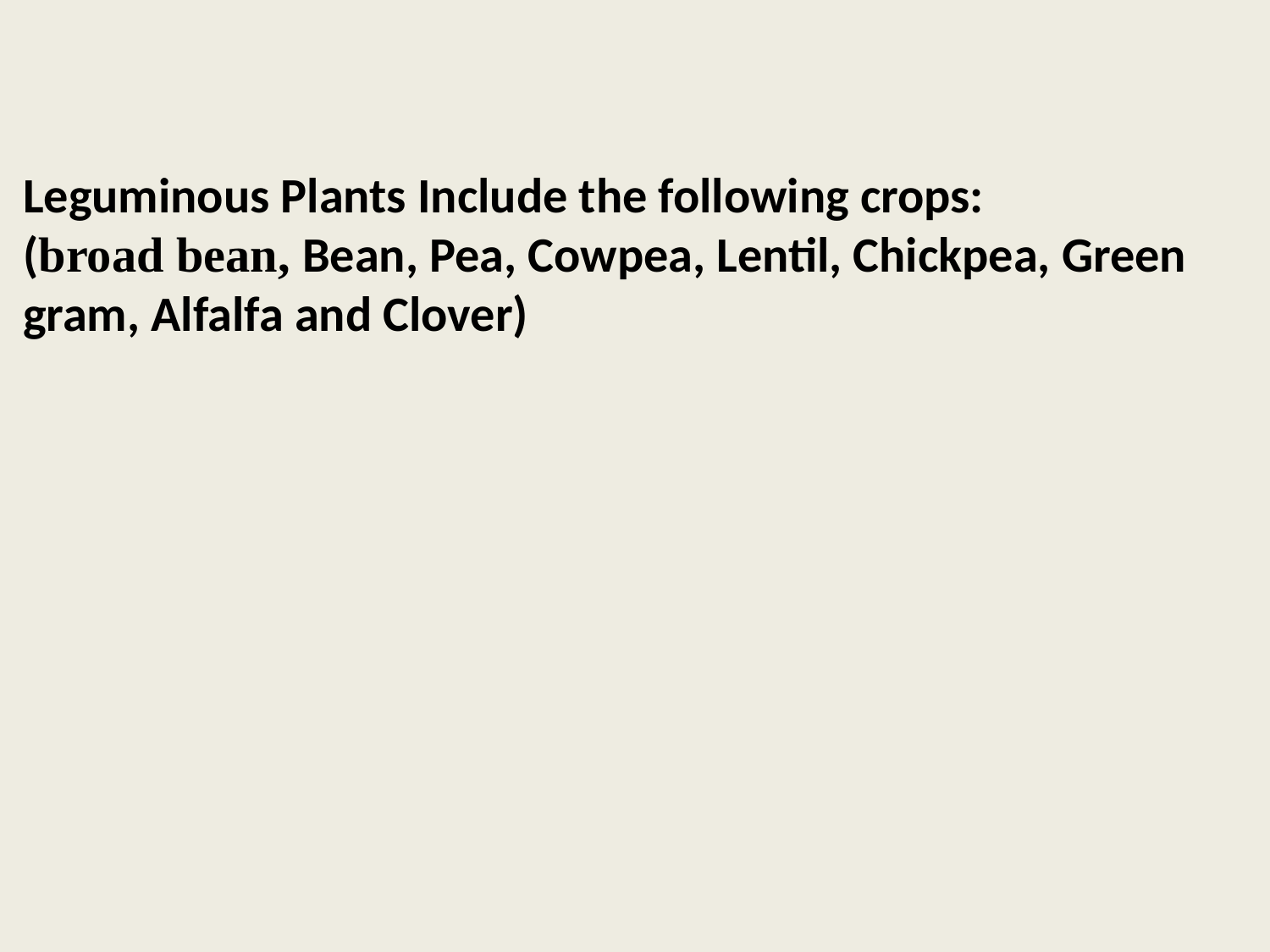

Leguminous Plants Include the following crops:
(broad bean, Bean, Pea, Cowpea, Lentil, Chickpea, Green gram, Alfalfa and Clover)